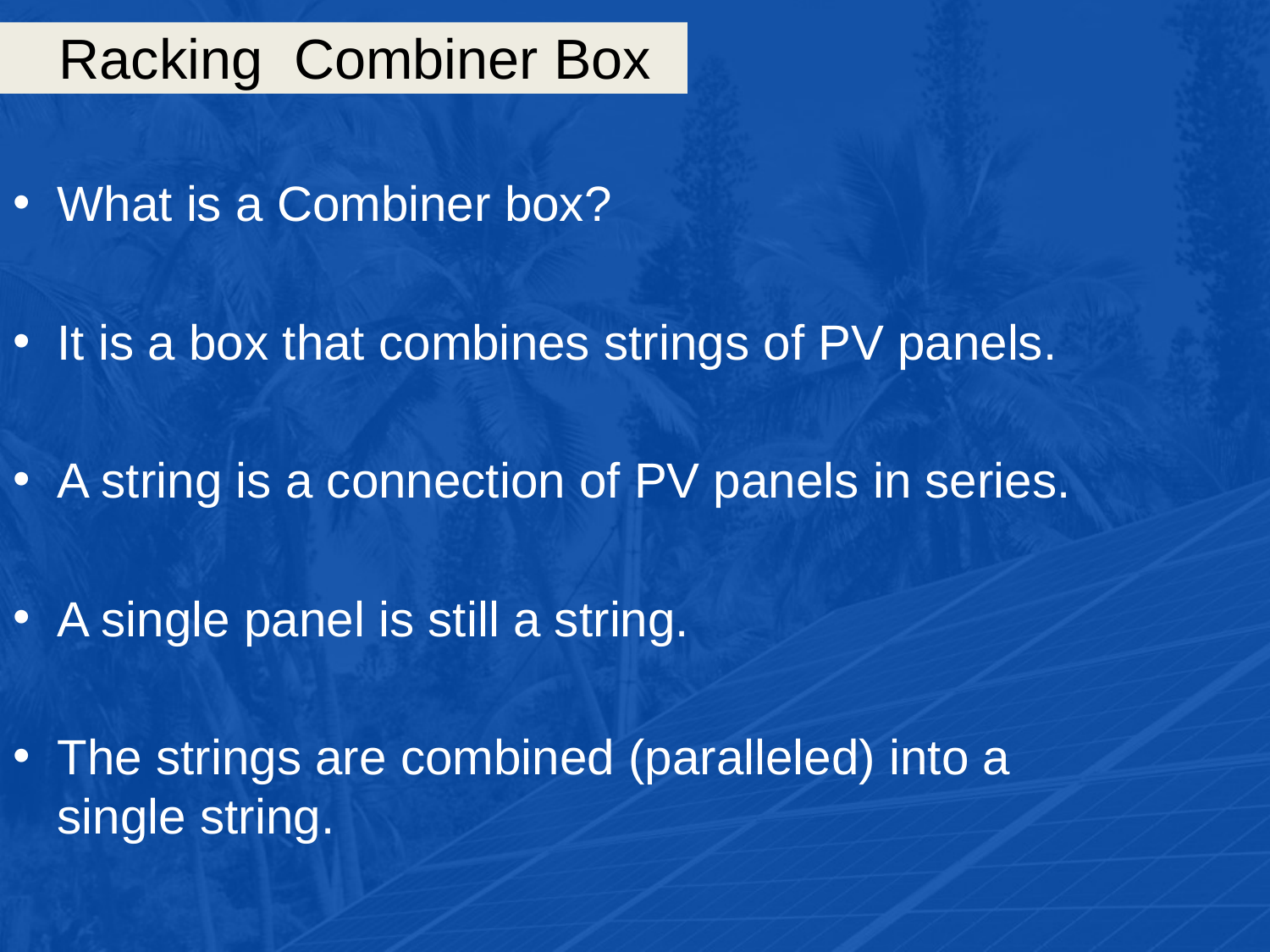

# Racking  Combiner Box
What is a Combiner box?

It is a box that combines strings of PV panels.

A string is a connection of PV panels in series.

A single panel is still a string.

The strings are combined (paralleled) into a single string.